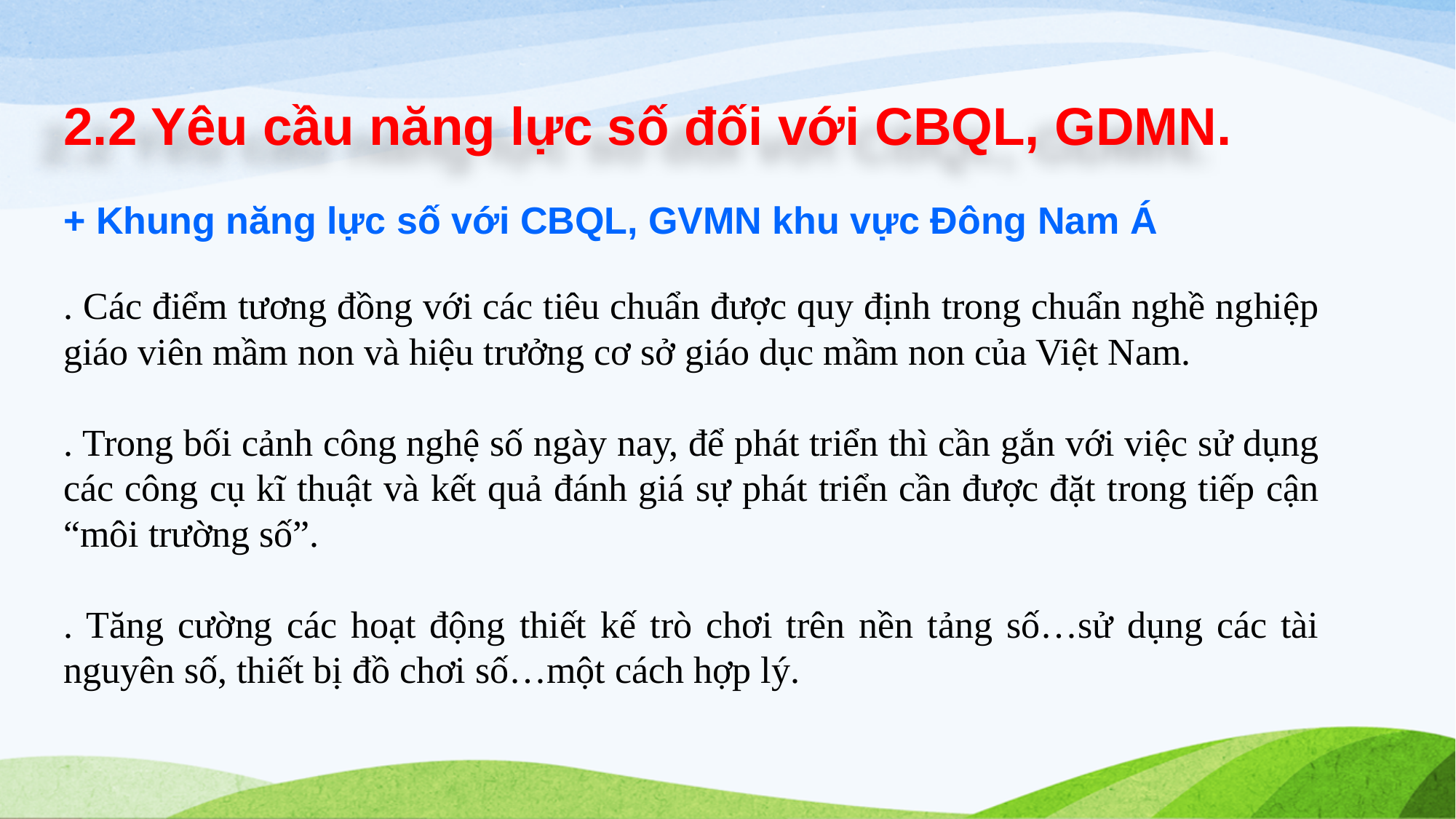

# 2.2 Yêu cầu năng lực số đối với CBQL, GDMN.
+ Khung năng lực số với CBQL, GVMN khu vực Đông Nam Á
. Các điểm tương đồng với các tiêu chuẩn được quy định trong chuẩn nghề nghiệp giáo viên mầm non và hiệu trưởng cơ sở giáo dục mầm non của Việt Nam.

. Trong bối cảnh công nghệ số ngày nay, để phát triển thì cần gắn với việc sử dụng các công cụ kĩ thuật và kết quả đánh giá sự phát triển cần được đặt trong tiếp cận “môi trường số”.

. Tăng cường các hoạt động thiết kế trò chơi trên nền tảng số…sử dụng các tài nguyên số, thiết bị đồ chơi số…một cách hợp lý.